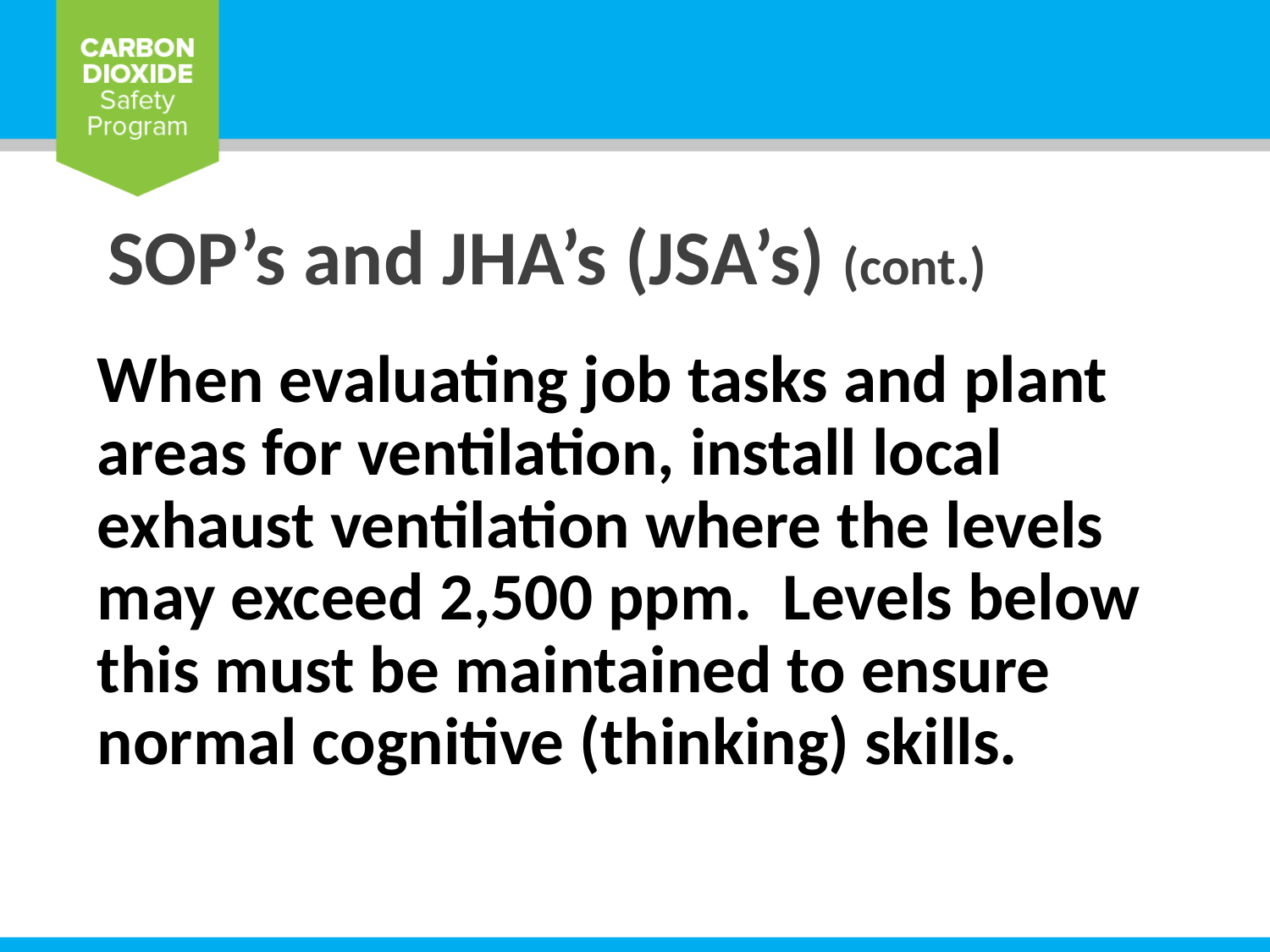

SOP’s and JHA’s (JSA’s) (cont.)
When evaluating job tasks and plant areas for ventilation, install local exhaust ventilation where the levels may exceed 2,500 ppm.  Levels below this must be maintained to ensure normal cognitive (thinking) skills.